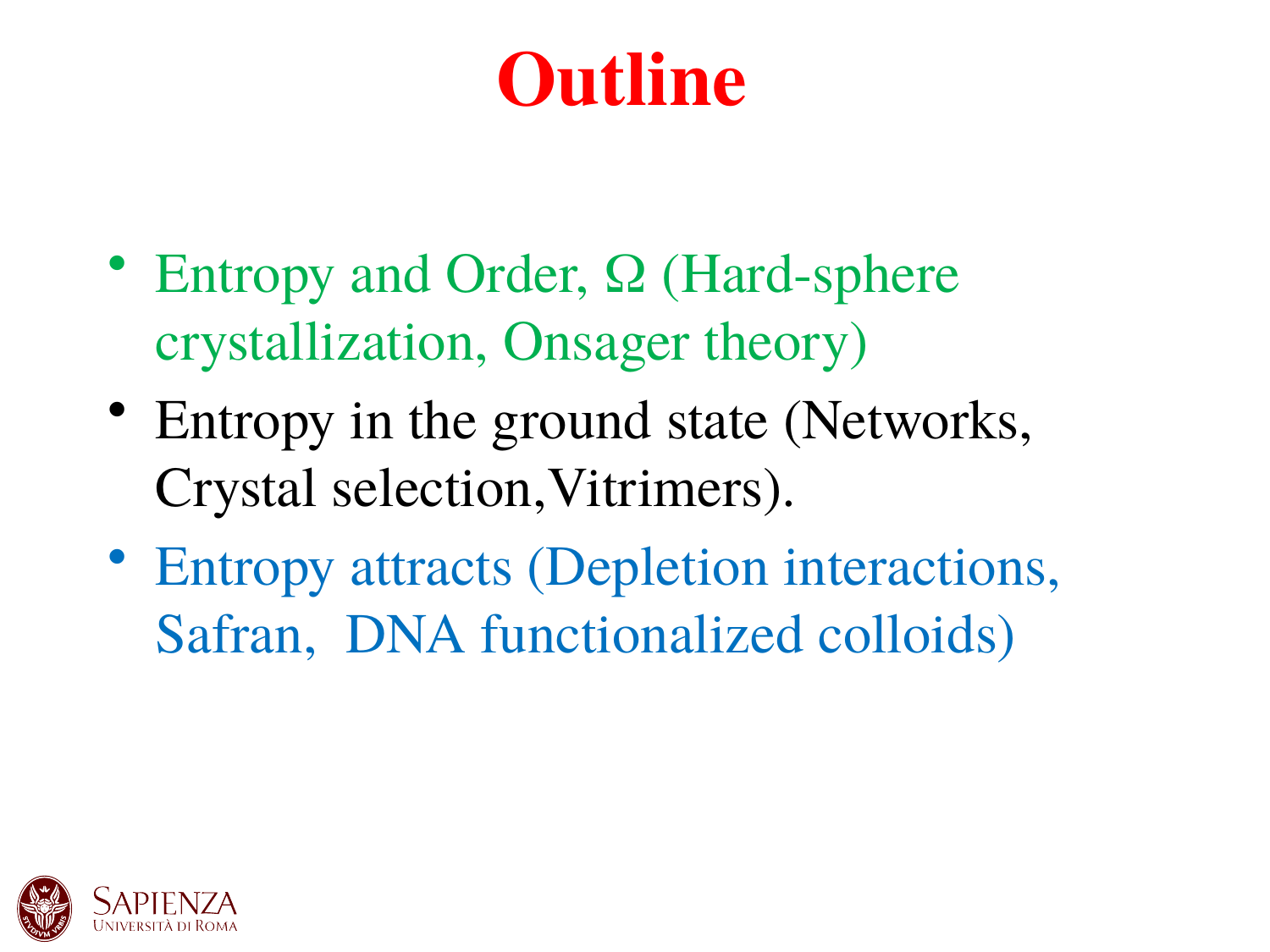

Aims:

# Outline
Entropy and Order, Ω (Hard-sphere crystallization, Onsager theory)
Entropy in the ground state (Networks, Crystal selection,Vitrimers).
Entropy attracts (Depletion interactions, Safran,  DNA functionalized colloids)